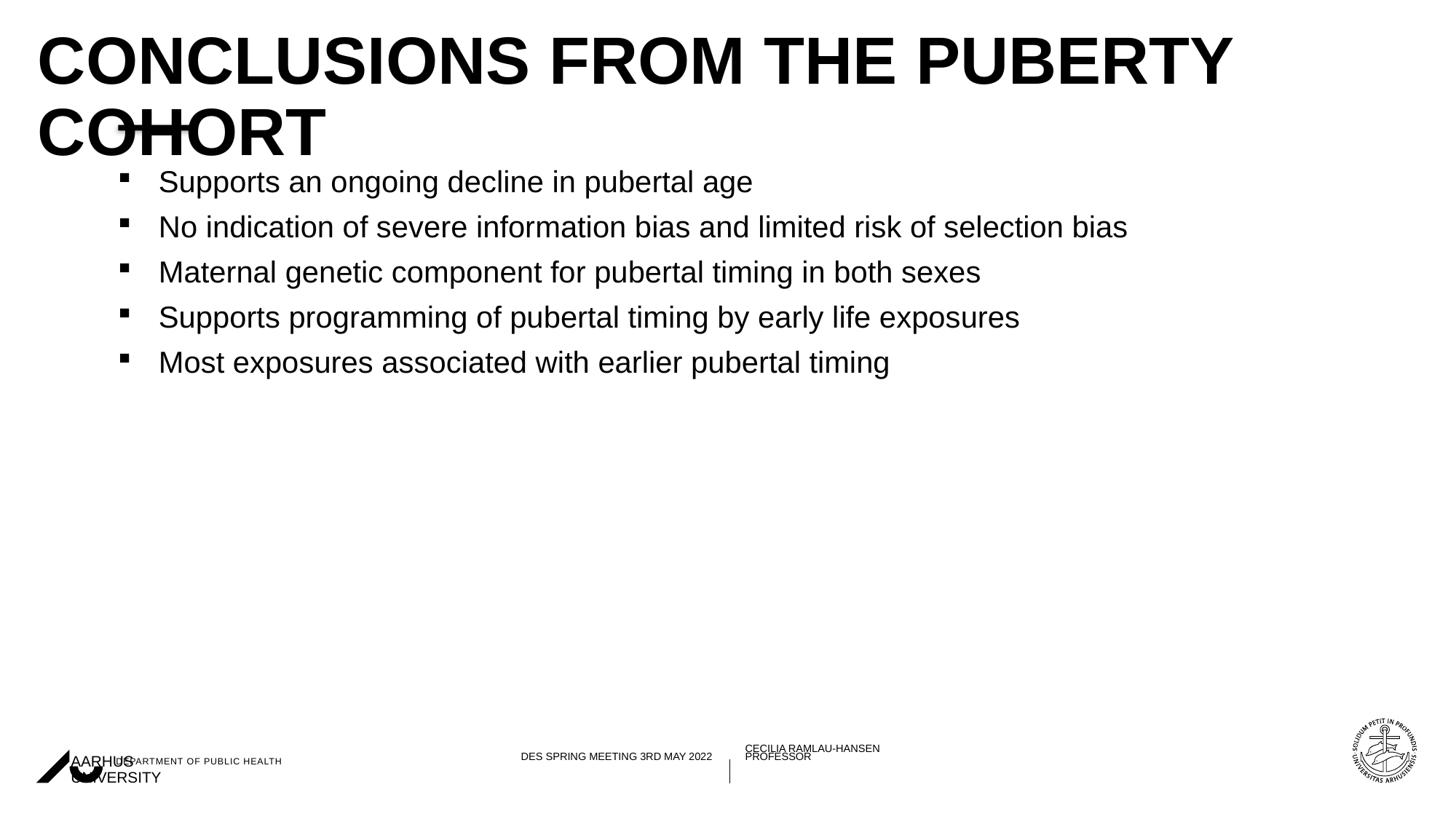

# Conclusions from the Puberty cohort
Supports an ongoing decline in pubertal age
No indication of severe information bias and limited risk of selection bias
Maternal genetic component for pubertal timing in both sexes
Supports programming of pubertal timing by early life exposures
Most exposures associated with earlier pubertal timing

03/05/202224/08/2021